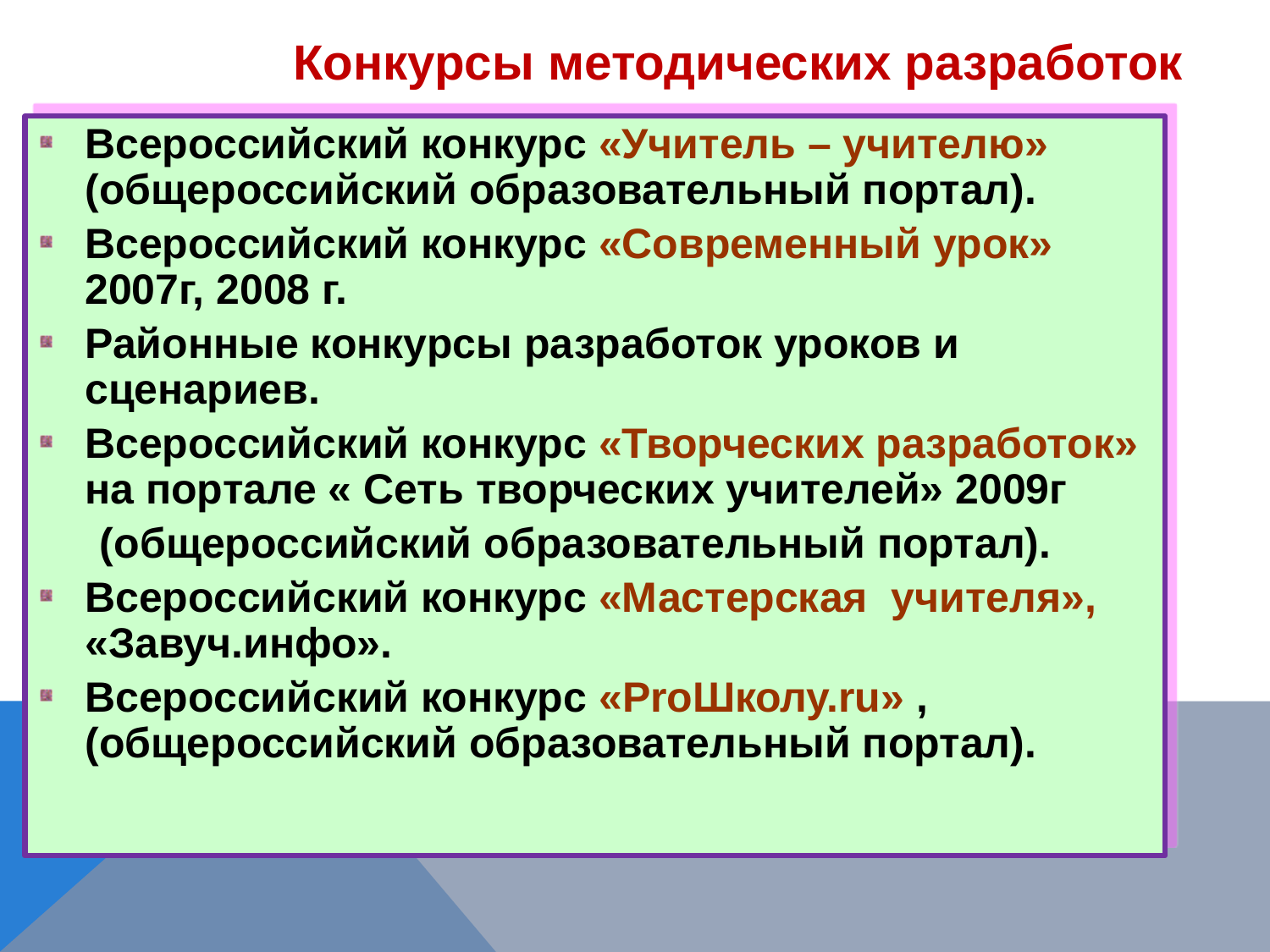

Конкурсы методических разработок
Всероссийский конкурс «Учитель – учителю» (общероссийский образовательный портал).
Всероссийский конкурс «Современный урок» 2007г, 2008 г.
Районные конкурсы разработок уроков и сценариев.
Всероссийский конкурс «Творческих разработок» на портале « Сеть творческих учителей» 2009г
(общероссийский образовательный портал).
Всероссийский конкурс «Мастерская  учителя», «Завуч.инфо».
Всероссийский конкурс «ProШколу.ru» , (общероссийский образовательный портал).